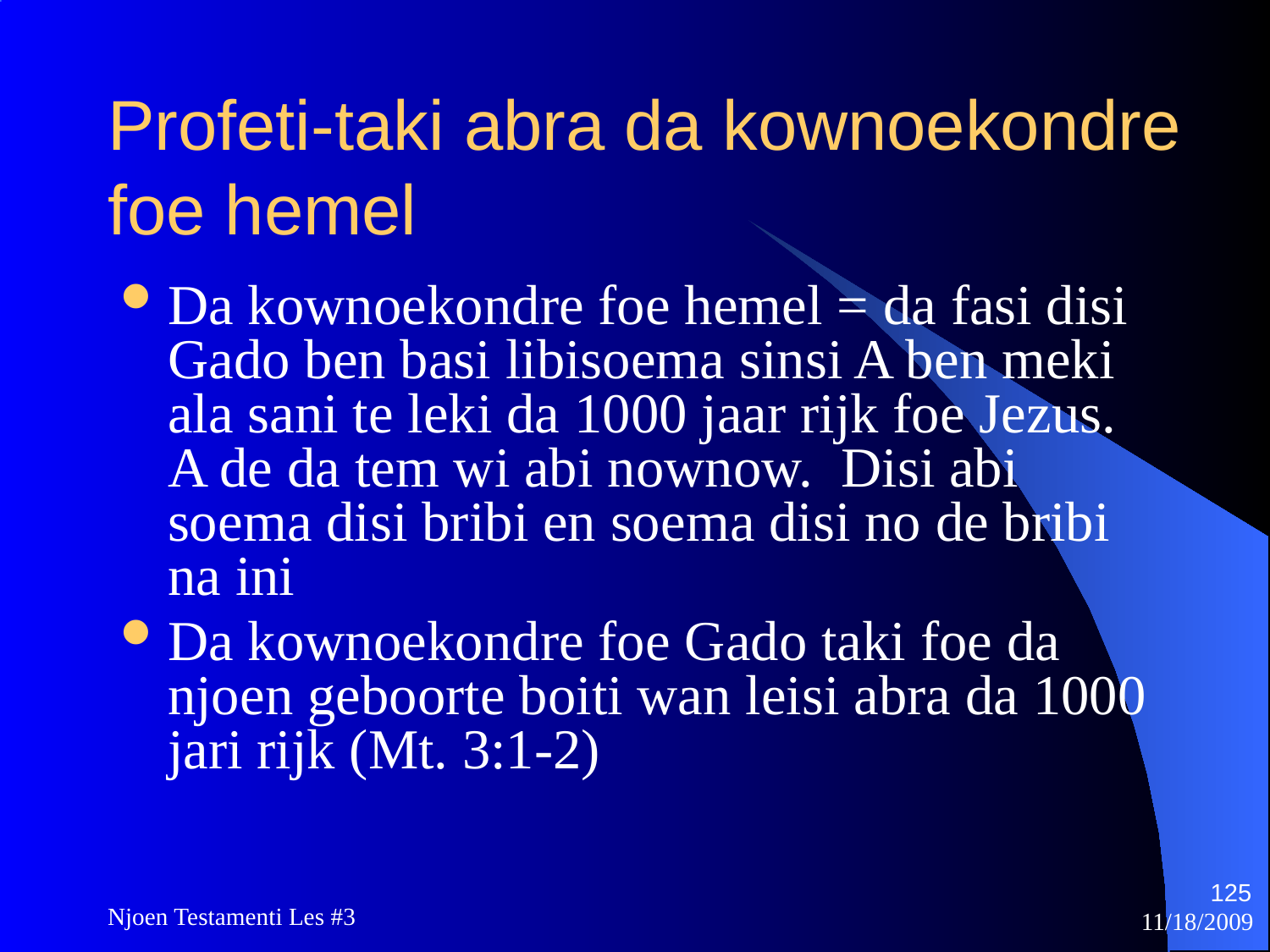

# Profeti-taki abra da kownoekondre foe hemel
Da kownoekondre foe hemel = da fasi disi Gado ben basi libisoema sinsi A ben meki ala sani te leki da 1000 jaar rijk foe Jezus.  A de da tem wi abi nownow.  Disi abi soema disi bribi en soema disi no de bribi na ini
Da kownoekondre foe Gado taki foe da njoen geboorte boiti wan leisi abra da 1000 jari rijk (Mt. 3:1-2)
125
Njoen Testamenti Les #3
11/18/2009